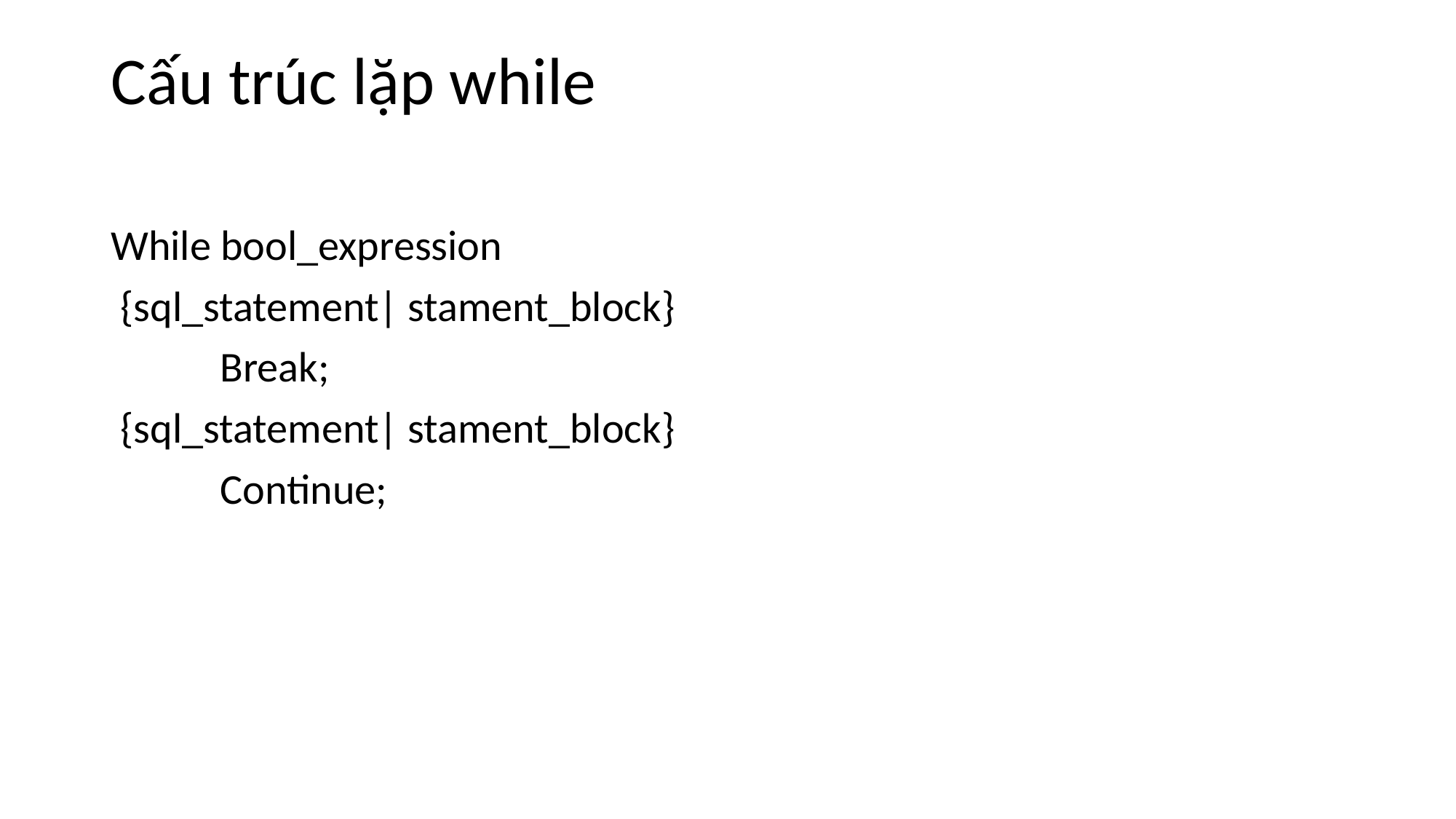

# Cấu trúc lặp while
While bool_expression
 {sql_statement| stament_block}
	Break;
 {sql_statement| stament_block}
	Continue;